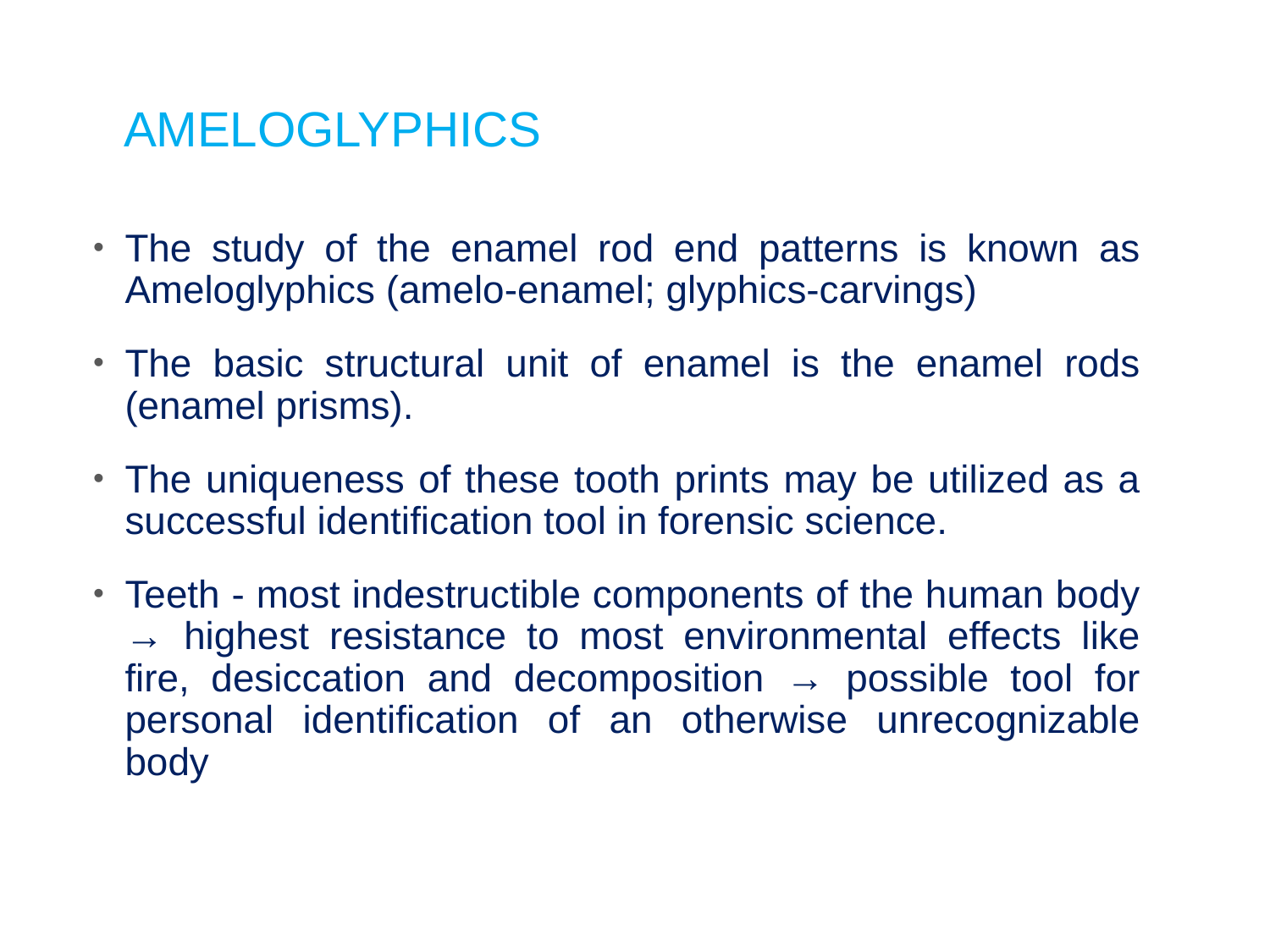

# AMELOGLYPHICS
The study of the enamel rod end patterns is known as Ameloglyphics (amelo-enamel; glyphics-carvings)
The basic structural unit of enamel is the enamel rods (enamel prisms).
The uniqueness of these tooth prints may be utilized as a successful identification tool in forensic science.
Teeth - most indestructible components of the human body → highest resistance to most environmental effects like fire, desiccation and decomposition → possible tool for personal identification of an otherwise unrecognizable body